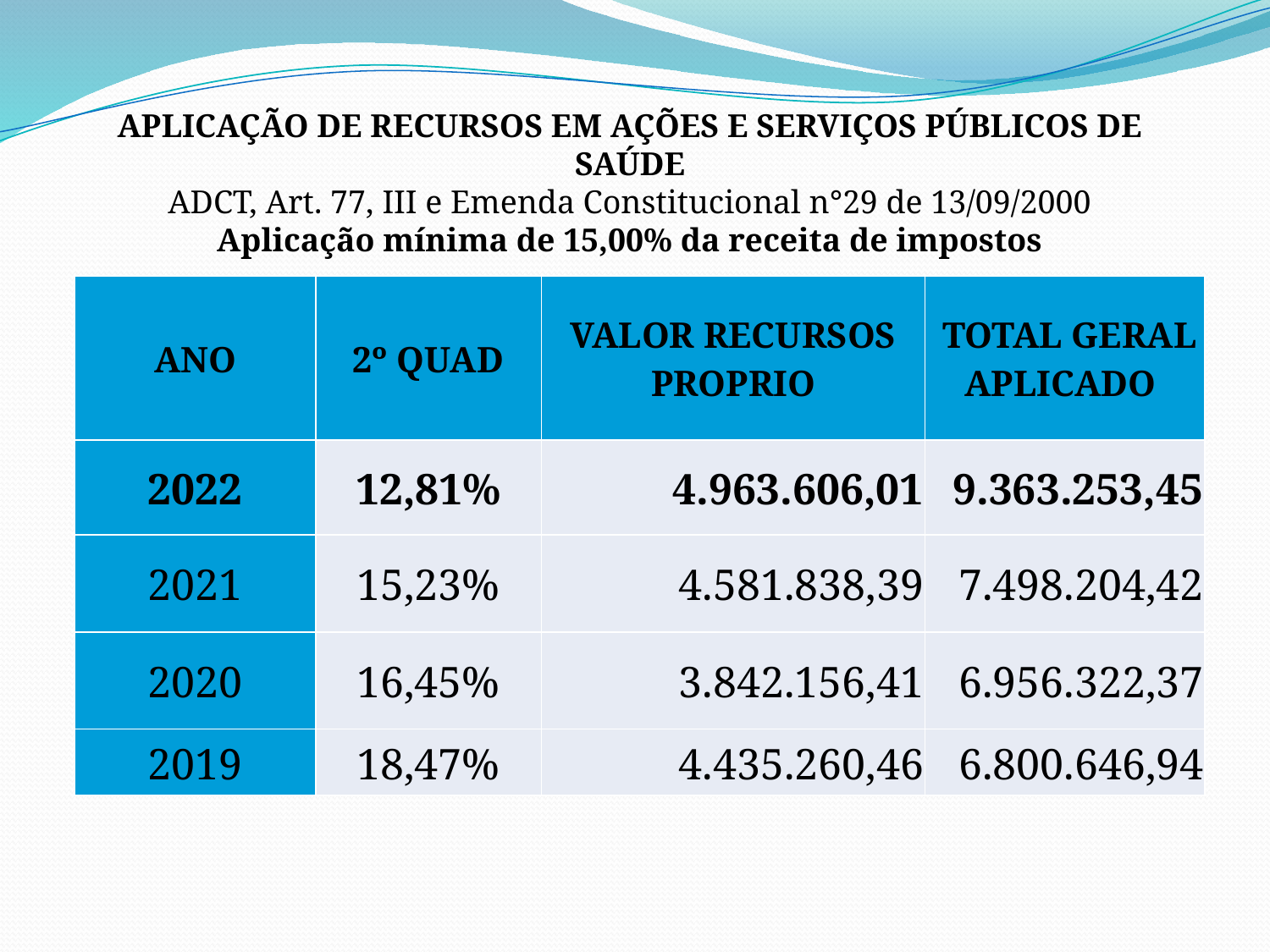

APLICAÇÃO DE RECURSOS EM AÇÕES E SERVIÇOS PÚBLICOS DE SAÚDE
ADCT, Art. 77, III e Emenda Constitucional n°29 de 13/09/2000
Aplicação mínima de 15,00% da receita de impostos
| ANO | 2º QUAD | VALOR RECURSOS PROPRIO | TOTAL GERAL APLICADO |
| --- | --- | --- | --- |
| 2022 | 12,81% | 4.963.606,01 | 9.363.253,45 |
| 2021 | 15,23% | 4.581.838,39 | 7.498.204,42 |
| 2020 | 16,45% | 3.842.156,41 | 6.956.322,37 |
| 2019 | 18,47% | 4.435.260,46 | 6.800.646,94 |